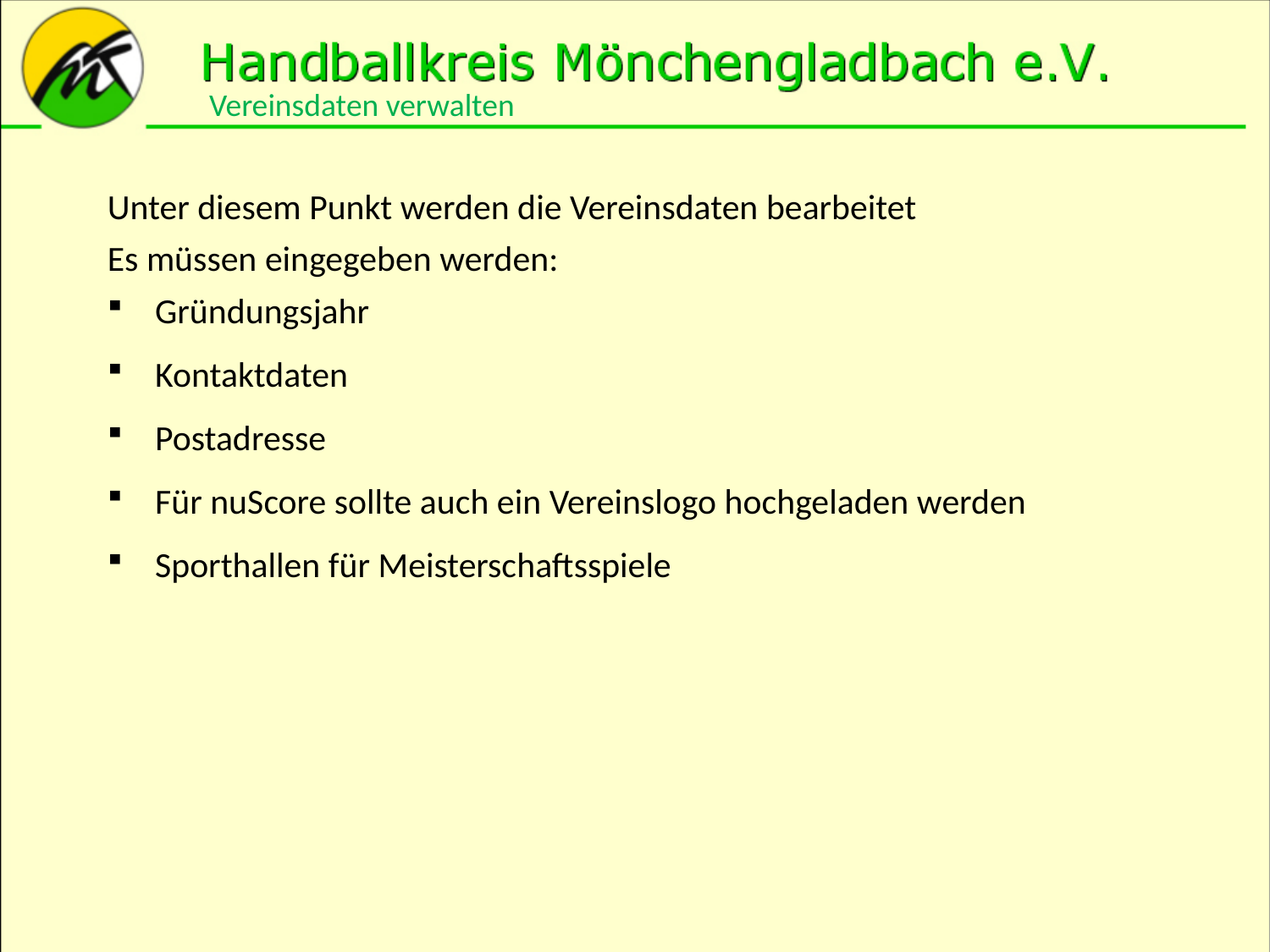

Vereinsdaten verwalten
Unter diesem Punkt werden die Vereinsdaten bearbeitet
Es müssen eingegeben werden:
Gründungsjahr
Kontaktdaten
Postadresse
Für nuScore sollte auch ein Vereinslogo hochgeladen werden
Sporthallen für Meisterschaftsspiele